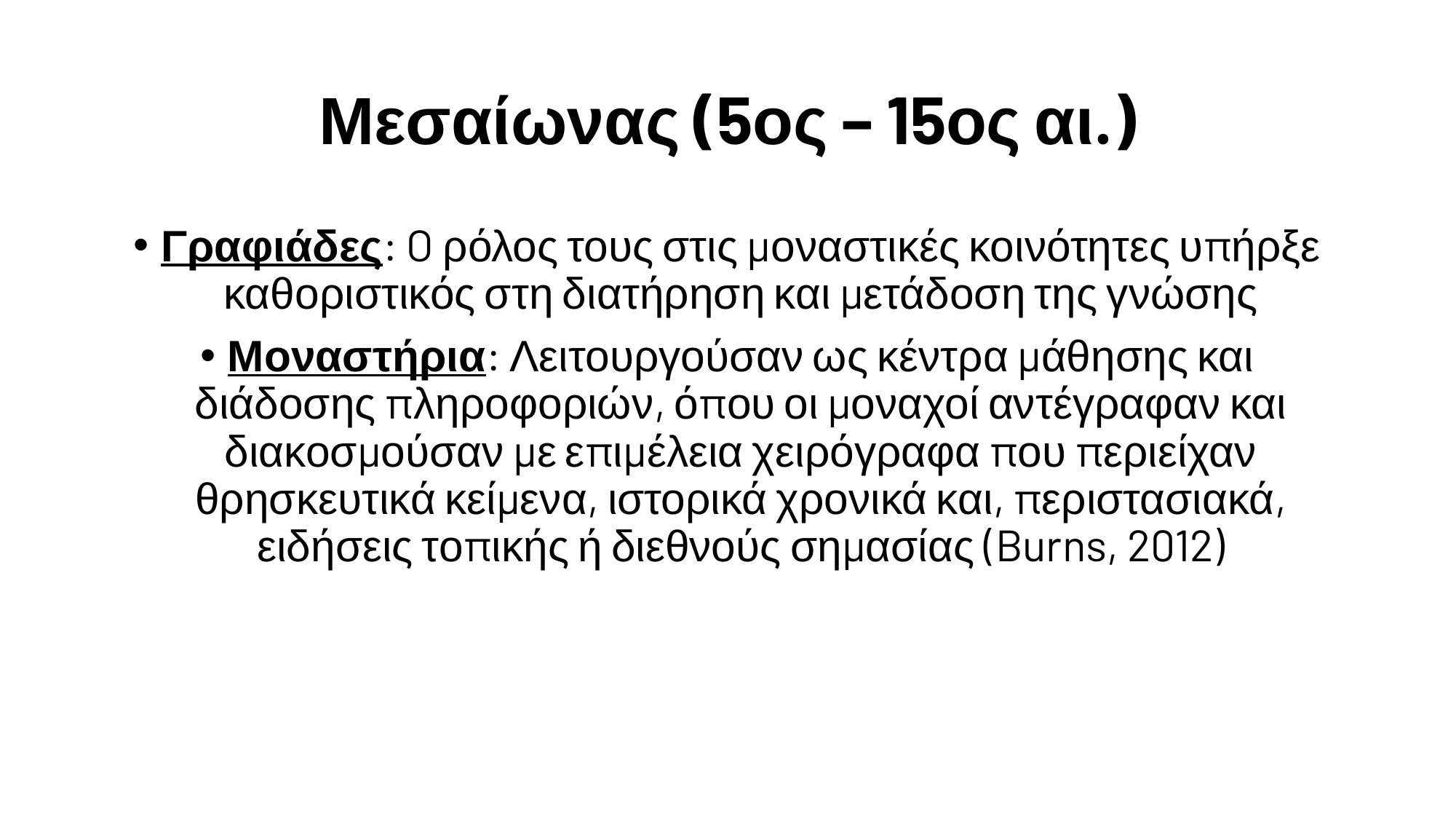

# Μεσαίωνας (5ος – 15ος αι.)
Γραφιάδες: O ρόλος τους στις μοναστικές κοινότητες υπήρξε καθοριστικός στη διατήρηση και μετάδοση της γνώσης
Μοναστήρια: Λειτουργούσαν ως κέντρα μάθησης και διάδοσης πληροφοριών, όπου οι μοναχοί αντέγραφαν και διακοσμούσαν με επιμέλεια χειρόγραφα που περιείχαν θρησκευτικά κείμενα, ιστορικά χρονικά και, περιστασιακά, ειδήσεις τοπικής ή διεθνούς σημασίας (Burns, 2012)